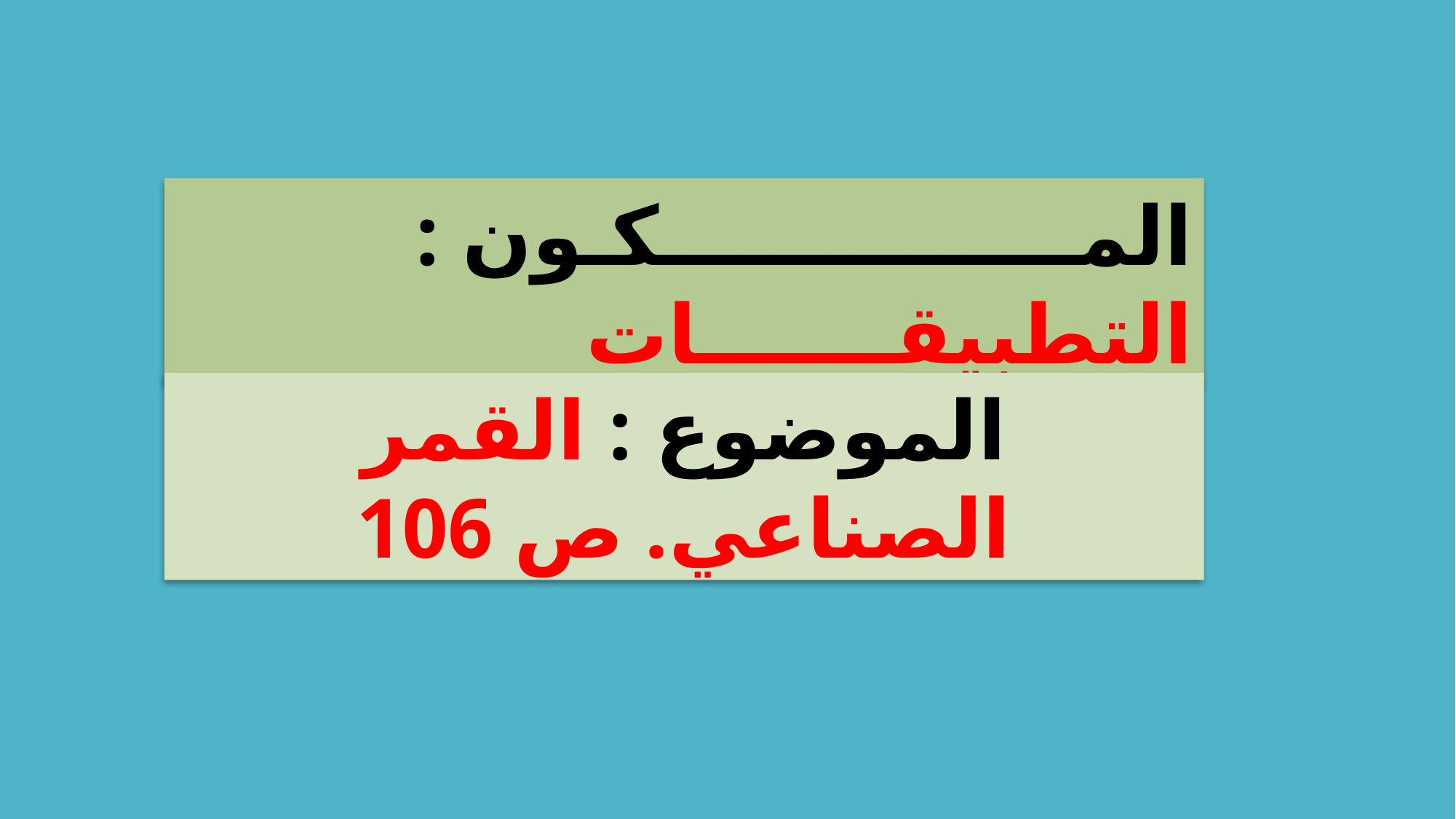

المـــــــــــــــكـون : التطبيقـــــــات
الموضوع : القمر الصناعي. ص 106